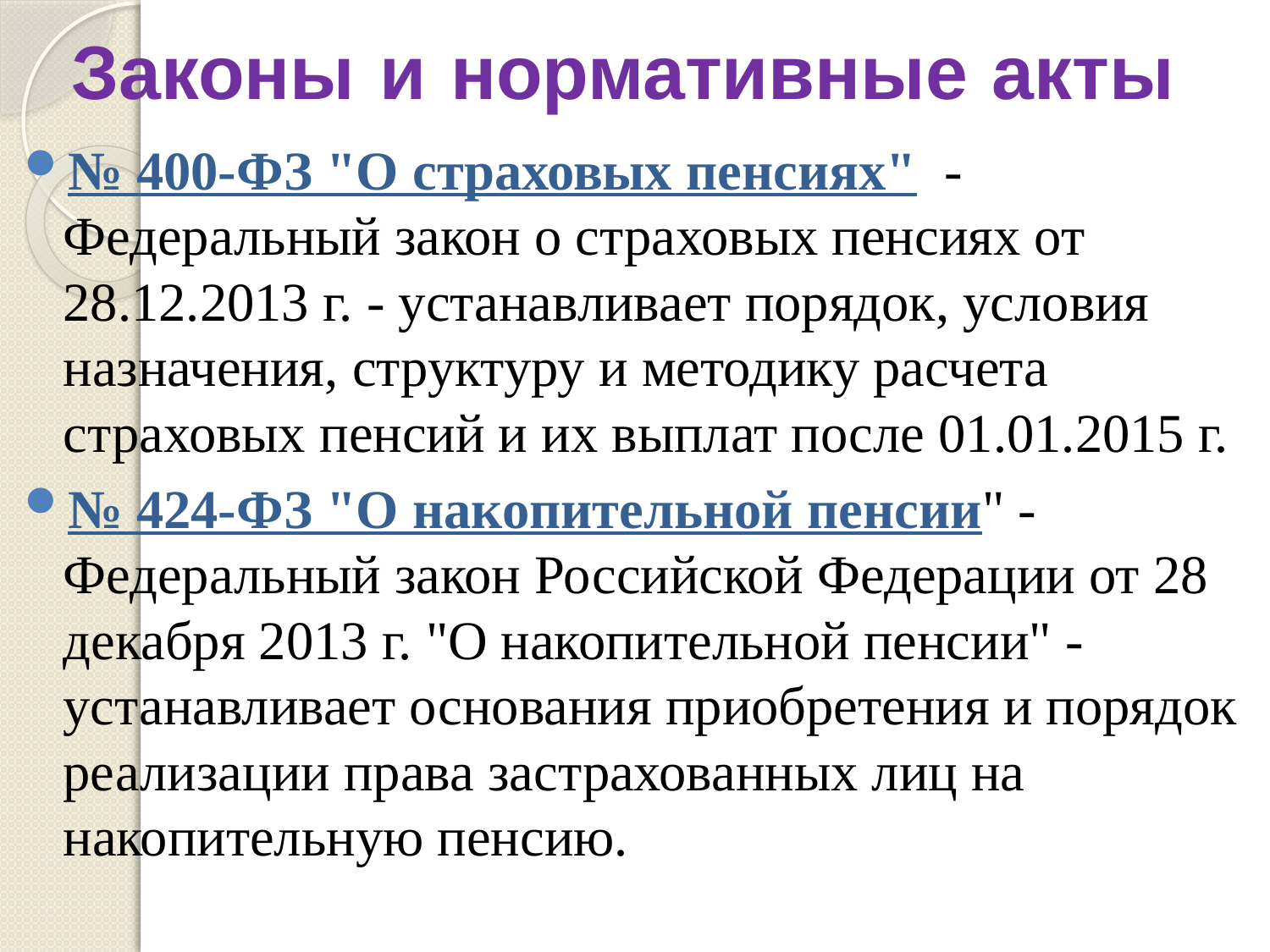

# Законы и нормативные акты
№ 400-ФЗ "О страховых пенсиях"  - Федеральный закон о страховых пенсиях от 28.12.2013 г. - устанавливает порядок, условия назначения, структуру и методику расчета страховых пенсий и их выплат после 01.01.2015 г.
№ 424-ФЗ "О накопительной пенсии" - Федеральный закон Российской Федерации от 28 декабря 2013 г. "О накопительной пенсии" - устанавливает основания приобретения и порядок реализации права застрахованных лиц на накопительную пенсию.